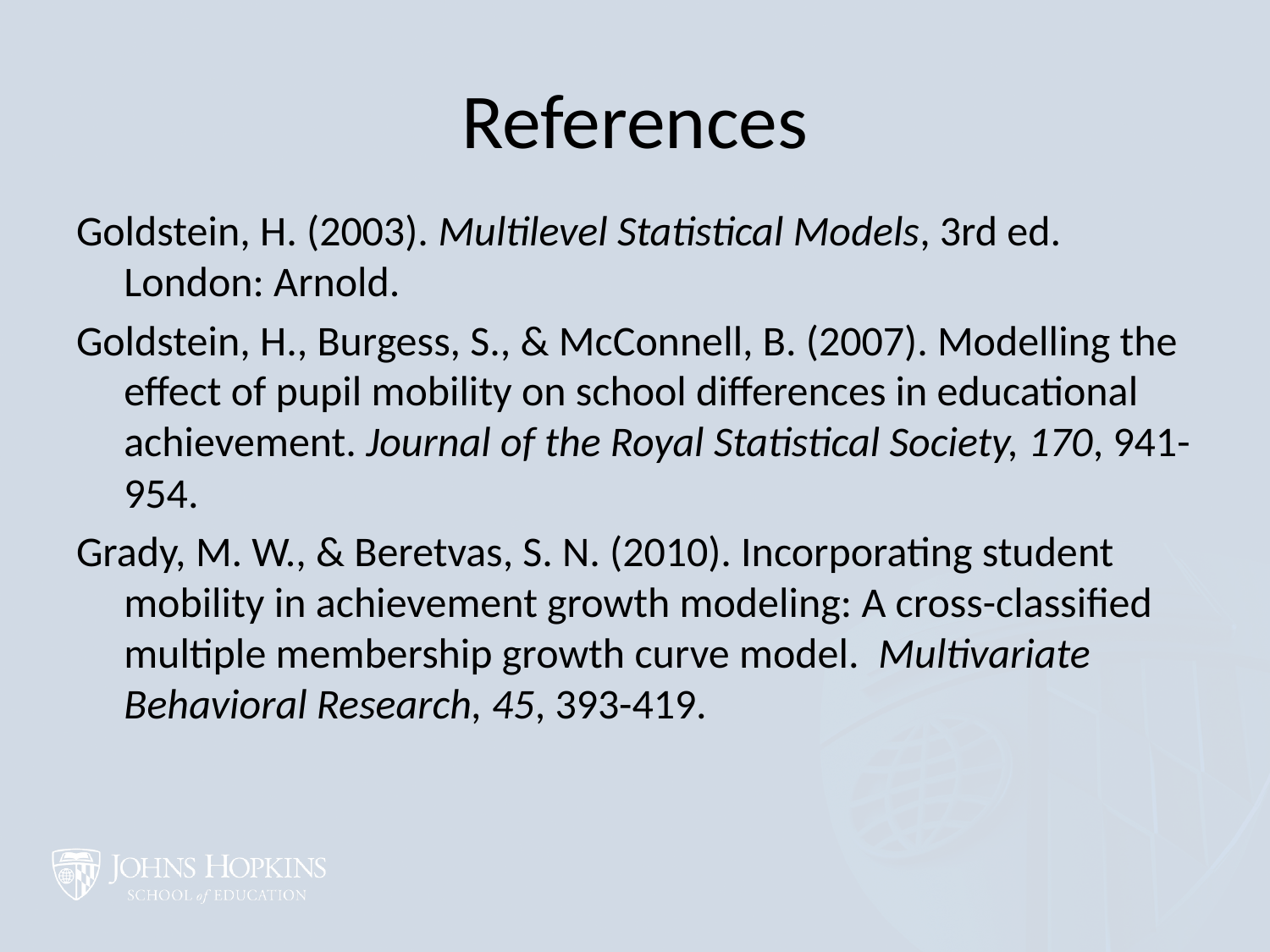

# References
Goldstein, H. (2003). Multilevel Statistical Models, 3rd ed. London: Arnold.
Goldstein, H., Burgess, S., & McConnell, B. (2007). Modelling the effect of pupil mobility on school differences in educational achievement. Journal of the Royal Statistical Society, 170, 941-954.
Grady, M. W., & Beretvas, S. N. (2010). Incorporating student mobility in achievement growth modeling: A cross-classified multiple membership growth curve model.  Multivariate Behavioral Research, 45, 393-419.